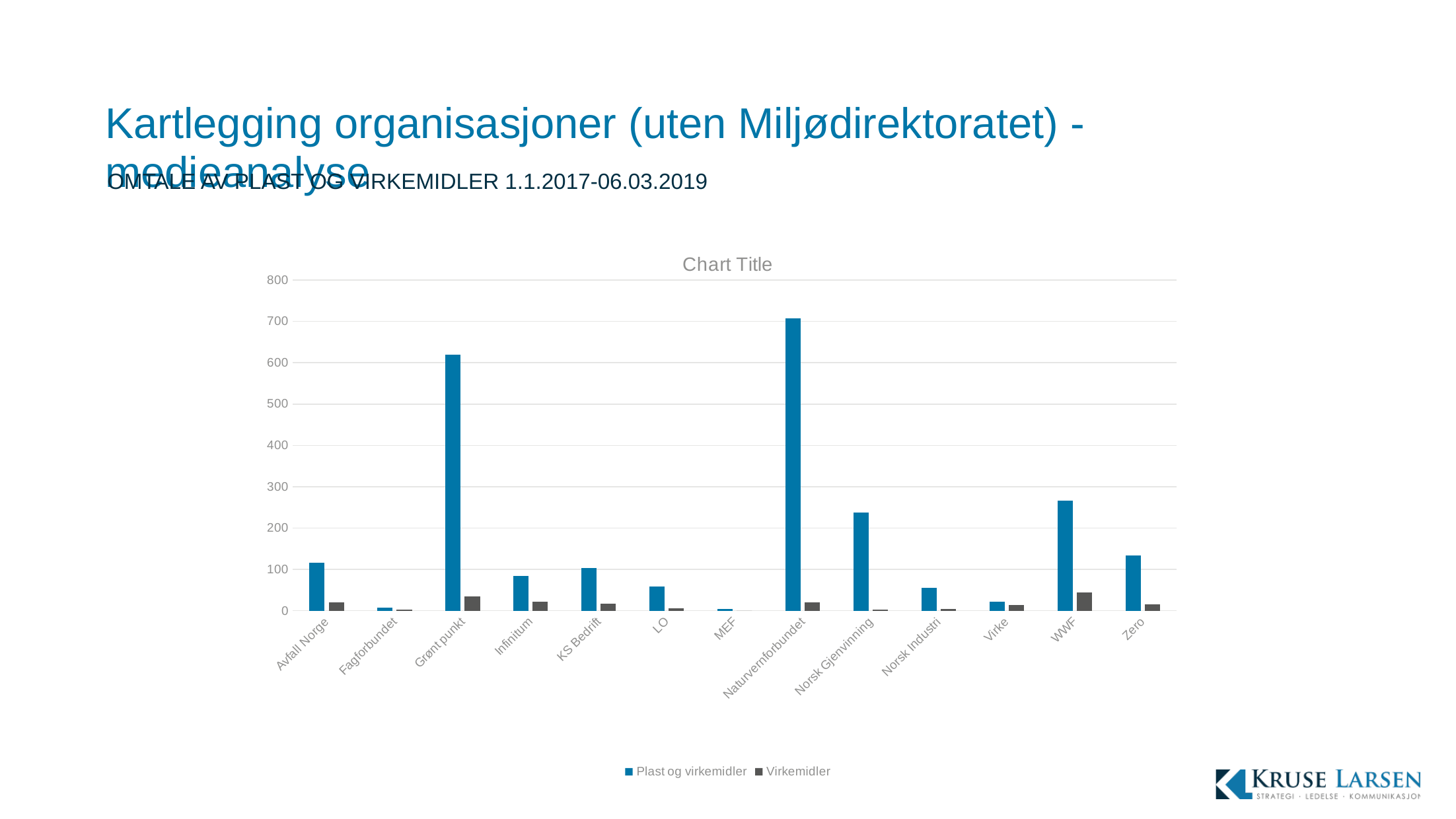

# Kartlegging organisasjoner (uten Miljødirektoratet) - medieanalyse
Omtale av plast og virkemidler 1.1.2017-06.03.2019

### Chart:

| Category | Plast og virkemidler | Virkemidler |
|---|---|---|
| Avfall Norge | 116.0 | 21.0 |
| Fagforbundet | 8.0 | 2.0 |
| Grønt punkt | 620.0 | 35.0 |
| Infinitum | 84.0 | 22.0 |
| KS Bedrift | 104.0 | 17.0 |
| LO | 59.0 | 6.0 |
| MEF | 4.0 | 0.0 |
| Naturvernforbundet | 708.0 | 20.0 |
| Norsk Gjenvinning | 237.0 | 3.0 |
| Norsk Industri | 55.0 | 4.0 |
| Virke | 22.0 | 14.0 |
| WWF | 266.0 | 45.0 |
| Zero | 133.0 | 16.0 |